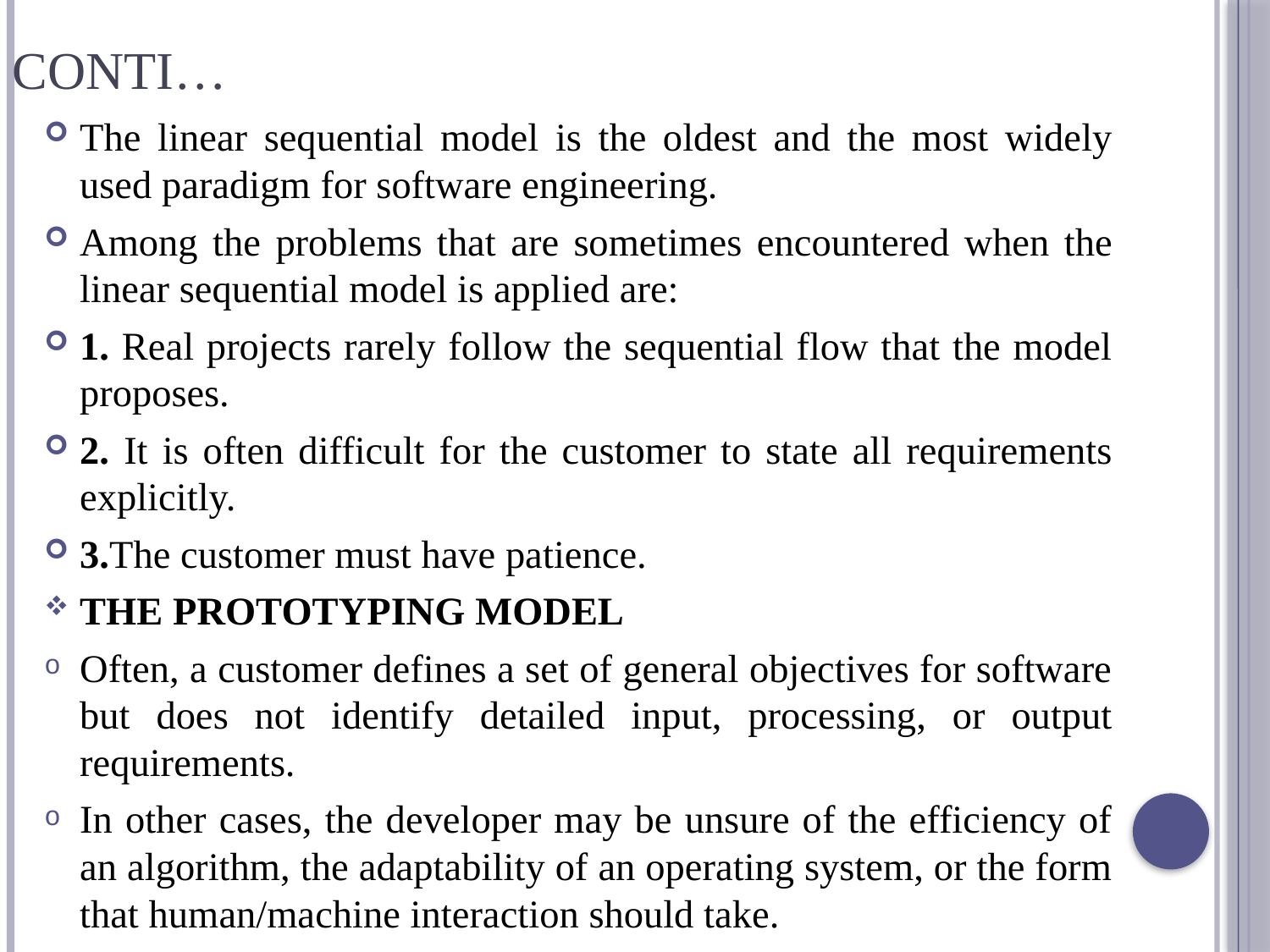

# Conti…
The linear sequential model is the oldest and the most widely used paradigm for software engineering.
Among the problems that are sometimes encountered when the linear sequential model is applied are:
1. Real projects rarely follow the sequential flow that the model proposes.
2. It is often difficult for the customer to state all requirements explicitly.
3.The customer must have patience.
THE PROTOTYPING MODEL
Often, a customer defines a set of general objectives for software but does not identify detailed input, processing, or output requirements.
In other cases, the developer may be unsure of the efficiency of an algorithm, the adaptability of an operating system, or the form that human/machine interaction should take.